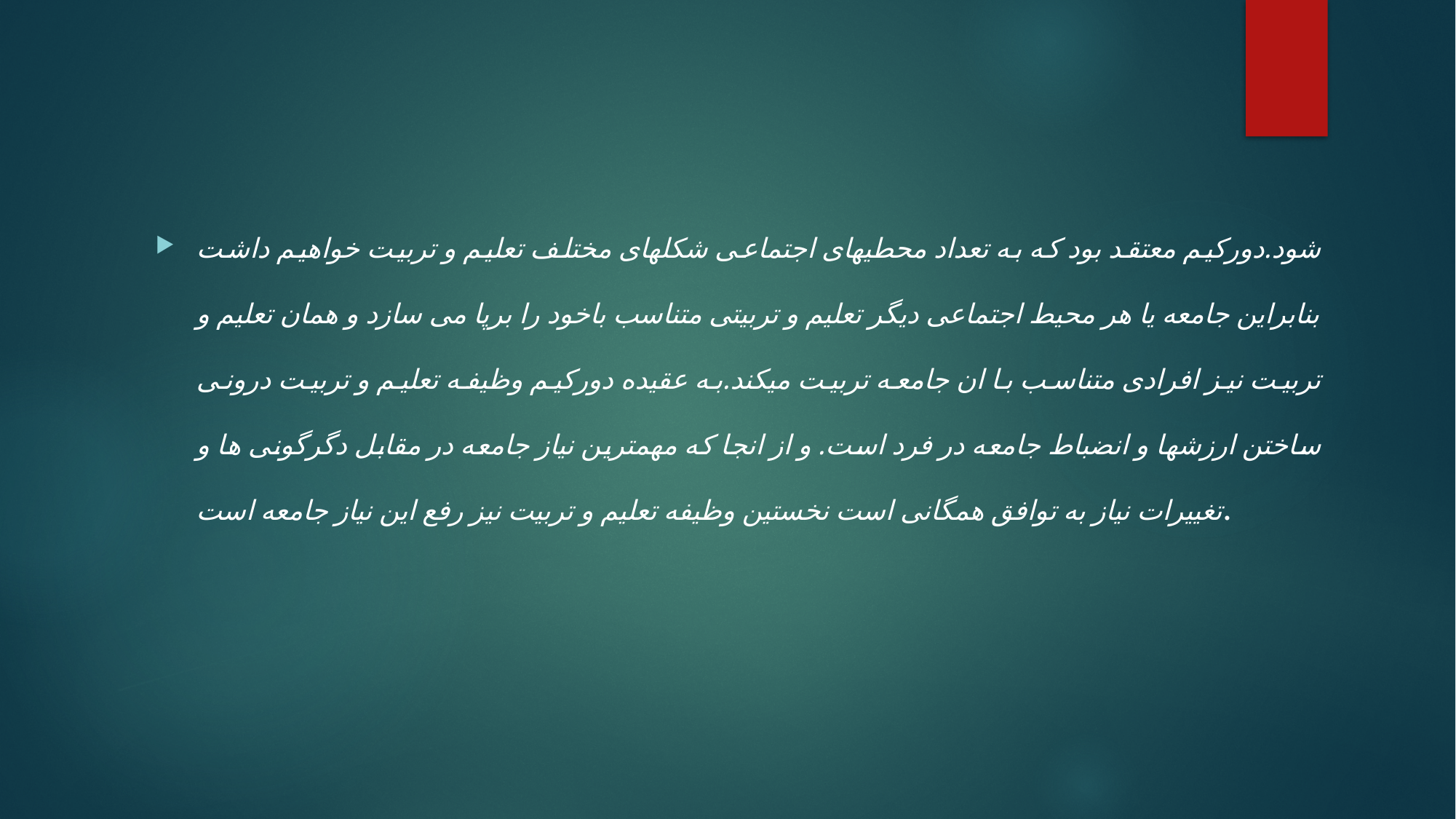

#
شود.دورکیم معتقد بود که به تعداد محطیهای اجتماعی شکلهای مختلف تعلیم و تربیت خواهیم داشت بنابراین جامعه یا هر محیط اجتماعی دیگر تعلیم و تربیتی متناسب باخود را برپا می سازد و همان تعلیم و تربیت نیز افرادی متناسب با ان جامعه تربیت میکند.به عقیده دورکیم وظیفه تعلیم و تربیت درونی ساختن ارزشها و انضباط جامعه در فرد است. و از انجا که مهمترین نیاز جامعه در مقابل دگرگونی ها و تغییرات نیاز به توافق همگانی است نخستین وظیفه تعلیم و تربیت نیز رفع این نیاز جامعه است.